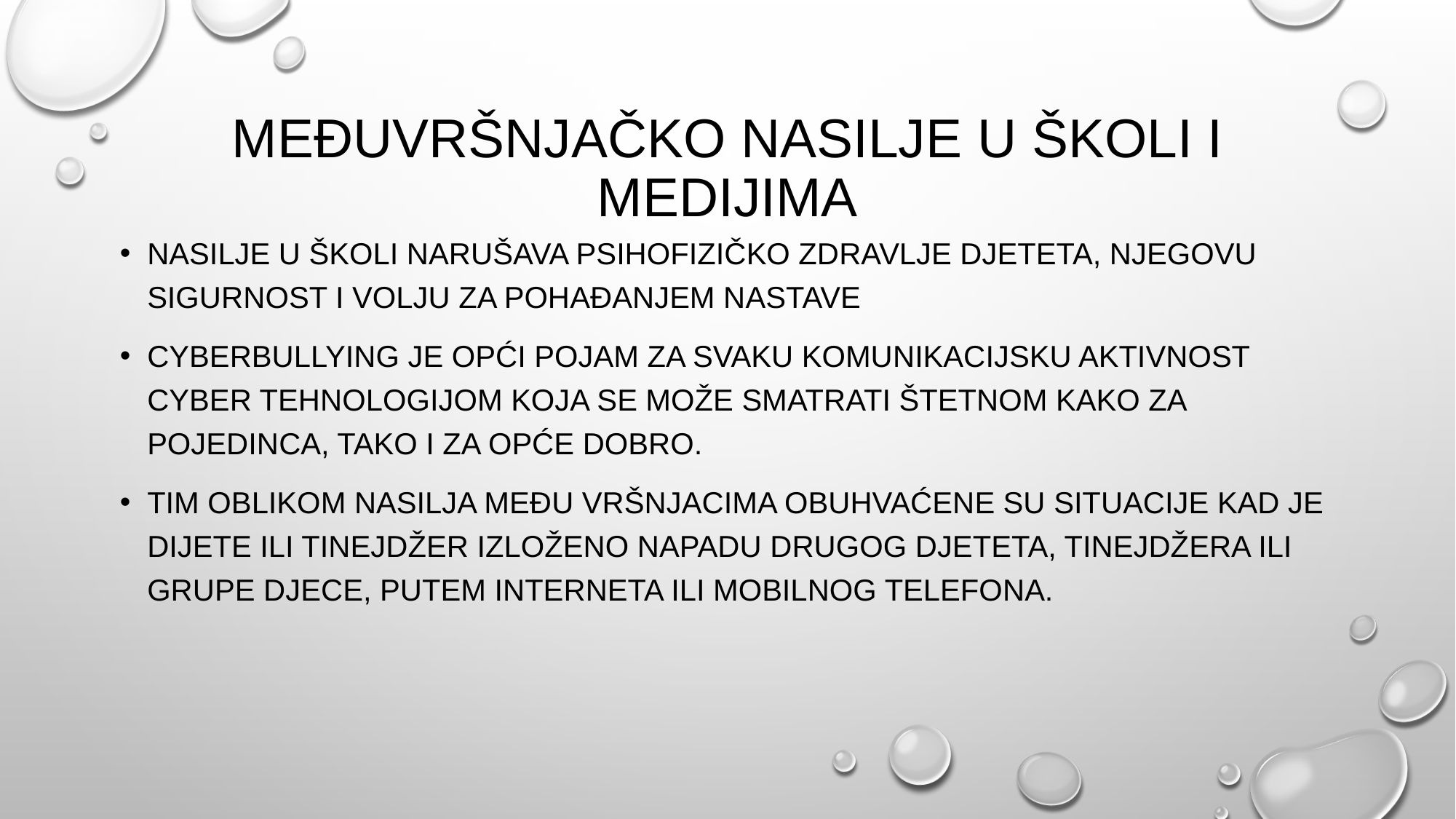

# Međuvršnjačko nasilje u školi i medijima
Nasilje u školi narušava psihofizičko zdravlje djeteta, njegovu sigurnost i volju za pohađanjem nastave
Cyberbullying je opći pojam za svaku komunikacijsku aktivnost cyber tehnologijom koja se može smatrati štetnom kako za pojedinca, tako i za opće dobro.
Tim oblikom nasilja među vršnjacima obuhvaćene su situacije kad je dijete ili tinejdžer izloženo napadu drugog djeteta, tinejdžera ili grupe djece, putem interneta ili mobilnog telefona.